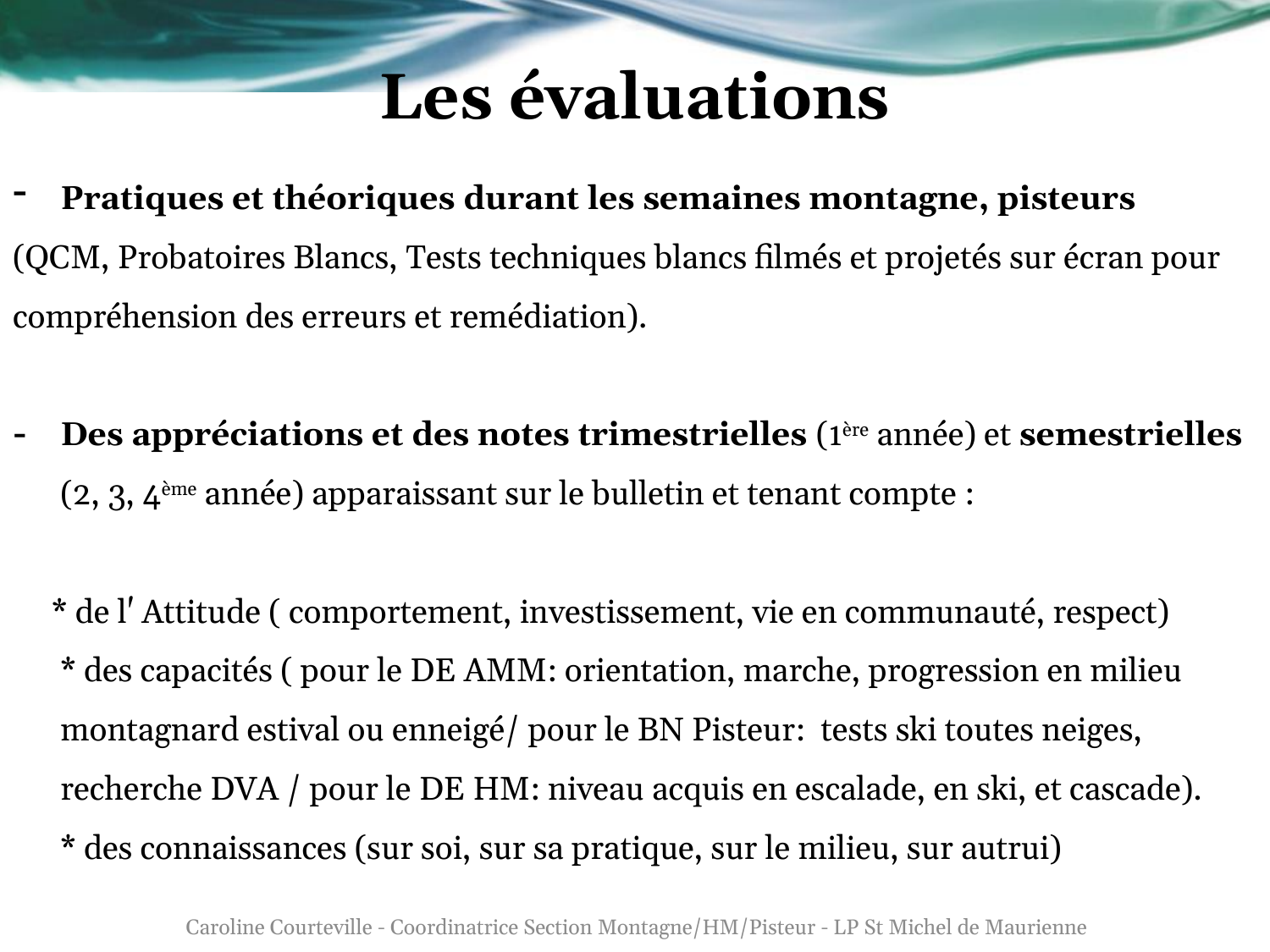

# Les évaluations
Pratiques et théoriques durant les semaines montagne, pisteurs
(QCM, Probatoires Blancs, Tests techniques blancs filmés et projetés sur écran pour compréhension des erreurs et remédiation).

Des appréciations et des notes trimestrielles (1ère année) et semestrielles (2, 3, 4ème année) apparaissant sur le bulletin et tenant compte :

     * de l' Attitude ( comportement, investissement, vie en communauté, respect)
	* des capacités ( pour le DE AMM: orientation, marche, progression en milieu montagnard estival ou enneigé/ pour le BN Pisteur:  tests ski toutes neiges, recherche DVA / pour le DE HM: niveau acquis en escalade, en ski, et cascade).
	* des connaissances (sur soi, sur sa pratique, sur le milieu, sur autrui)

Caroline Courteville - Coordinatrice Section Montagne/HM/Pisteur - LP St Michel de Maurienne